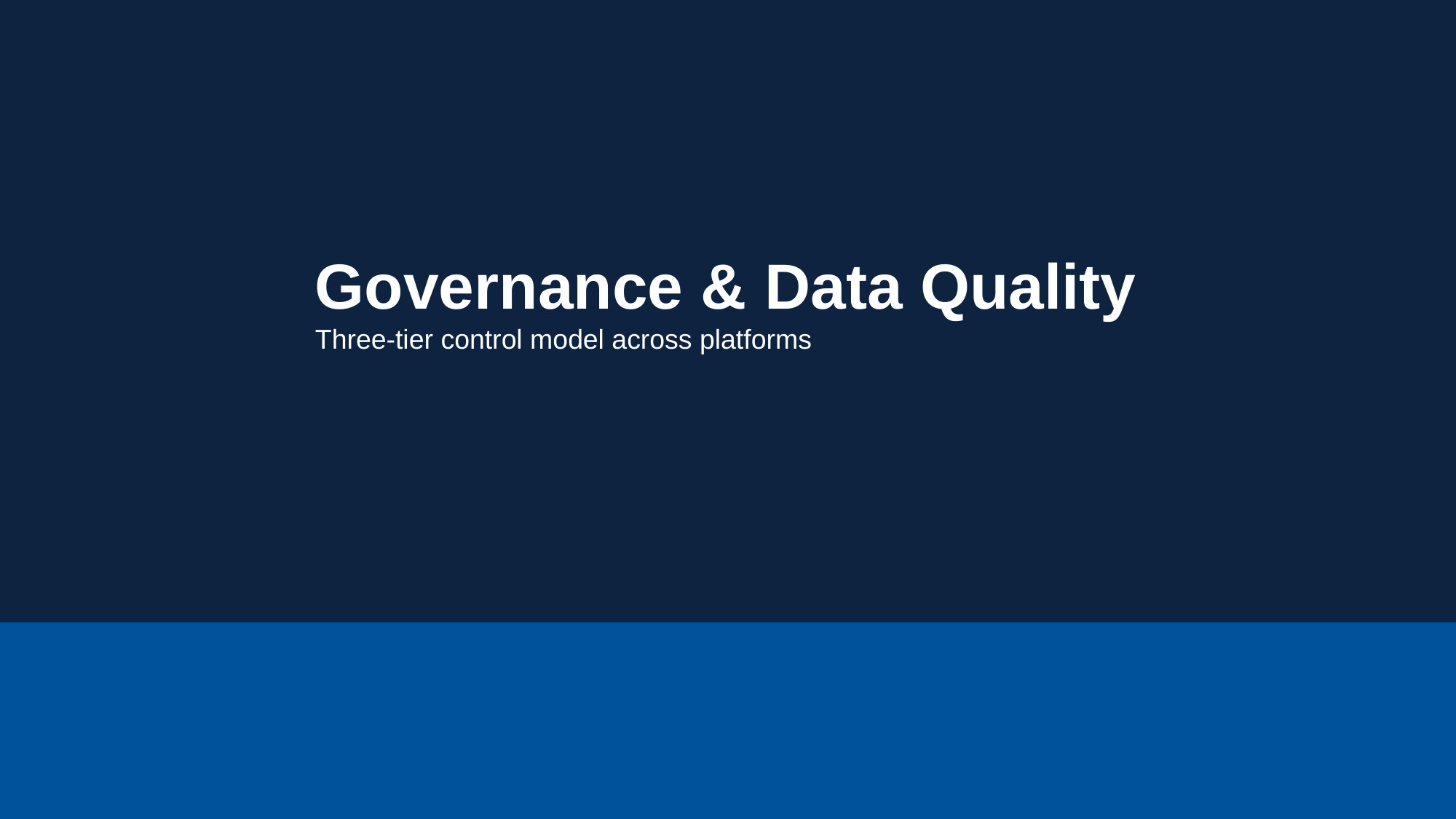

Governance & Data Quality
Three-tier control model across platforms